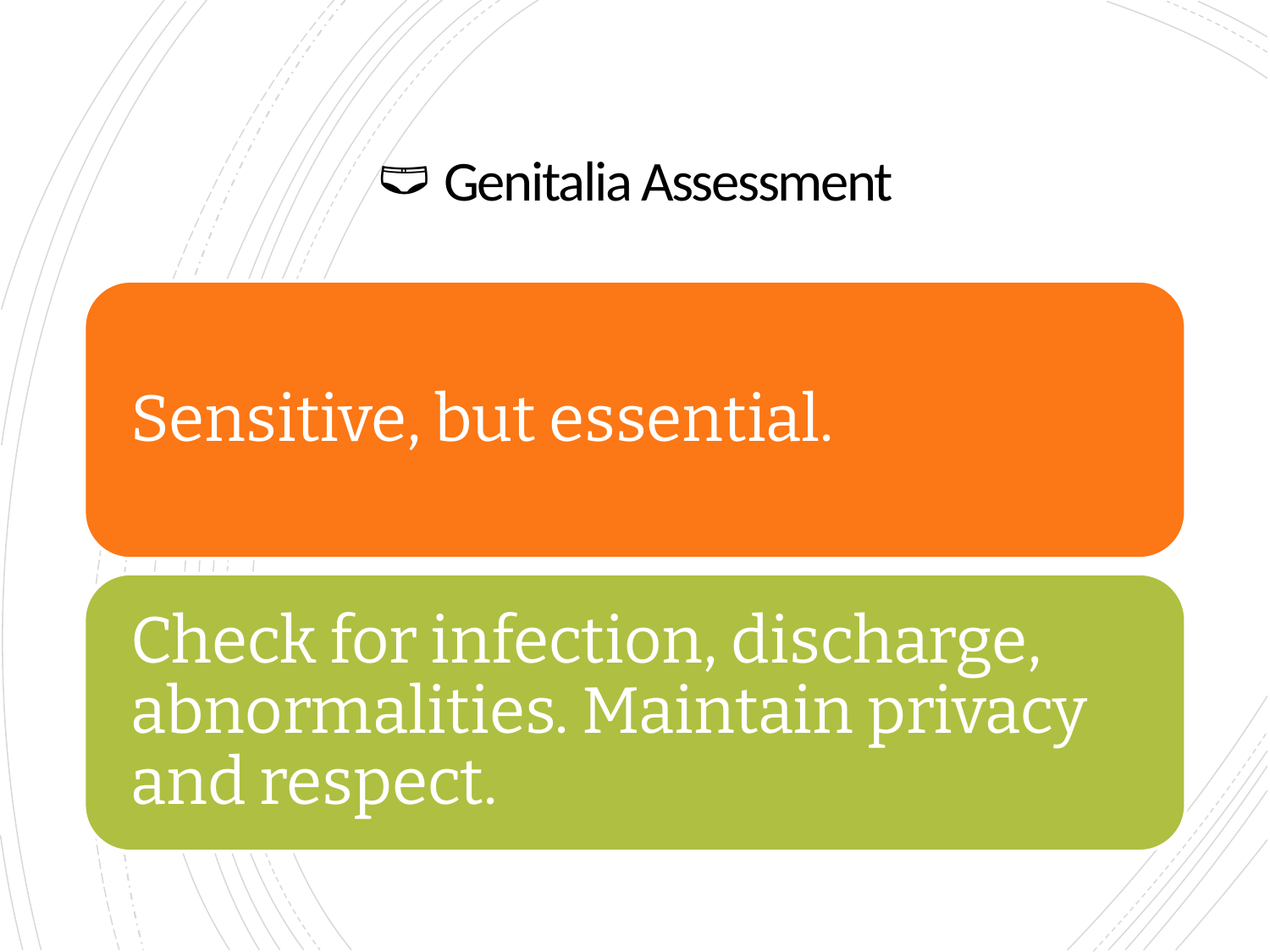

# 🩲 Genitalia Assessment
Sensitive, but essential.
Check for infection, discharge, abnormalities. Maintain privacy and respect.